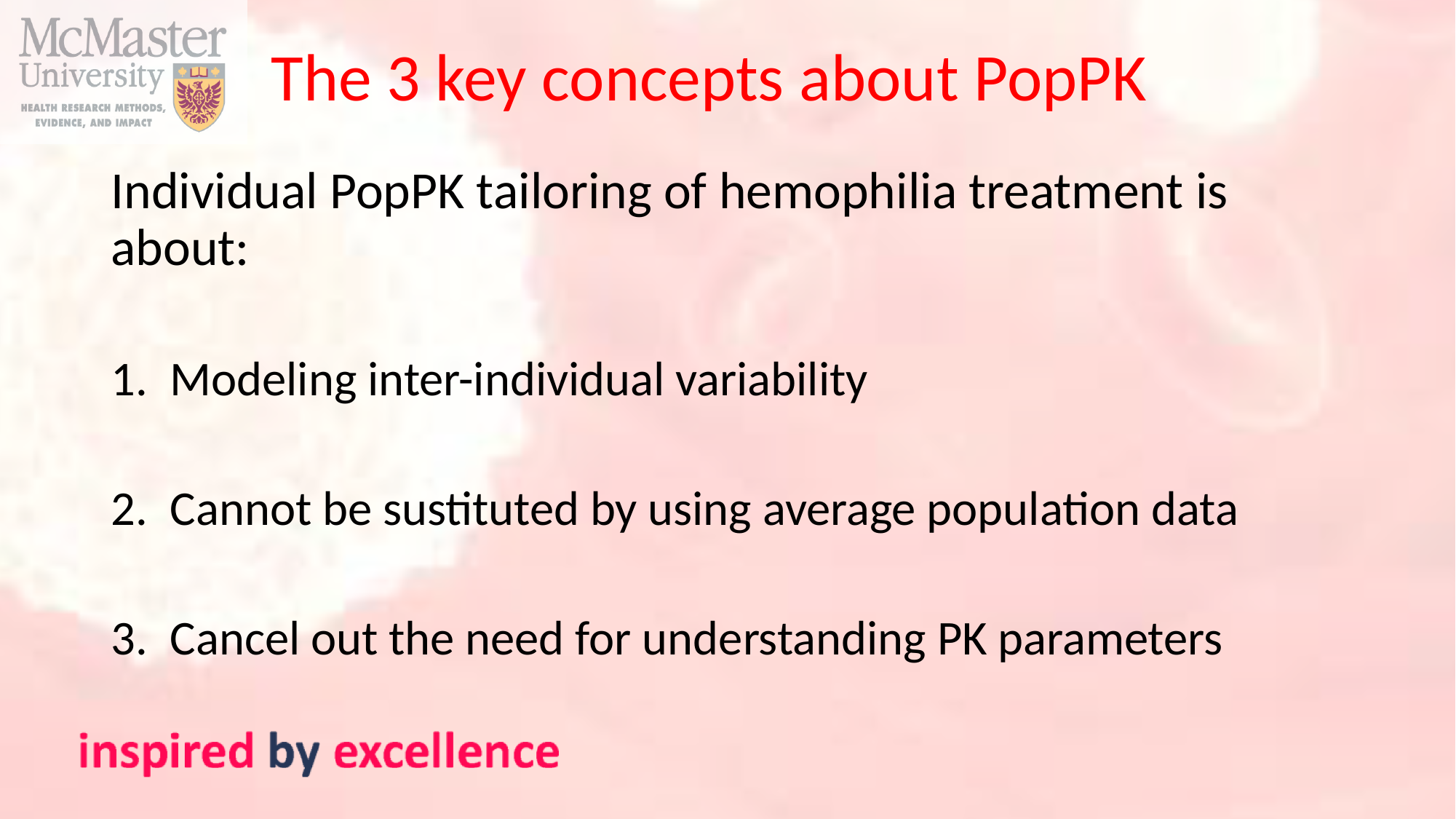

# The 3 key concepts about PopPK
Individual PopPK tailoring of hemophilia treatment is about:

Modeling inter-individual variability

Cannot be sustituted by using average population data

Cancel out the need for understanding PK parameters